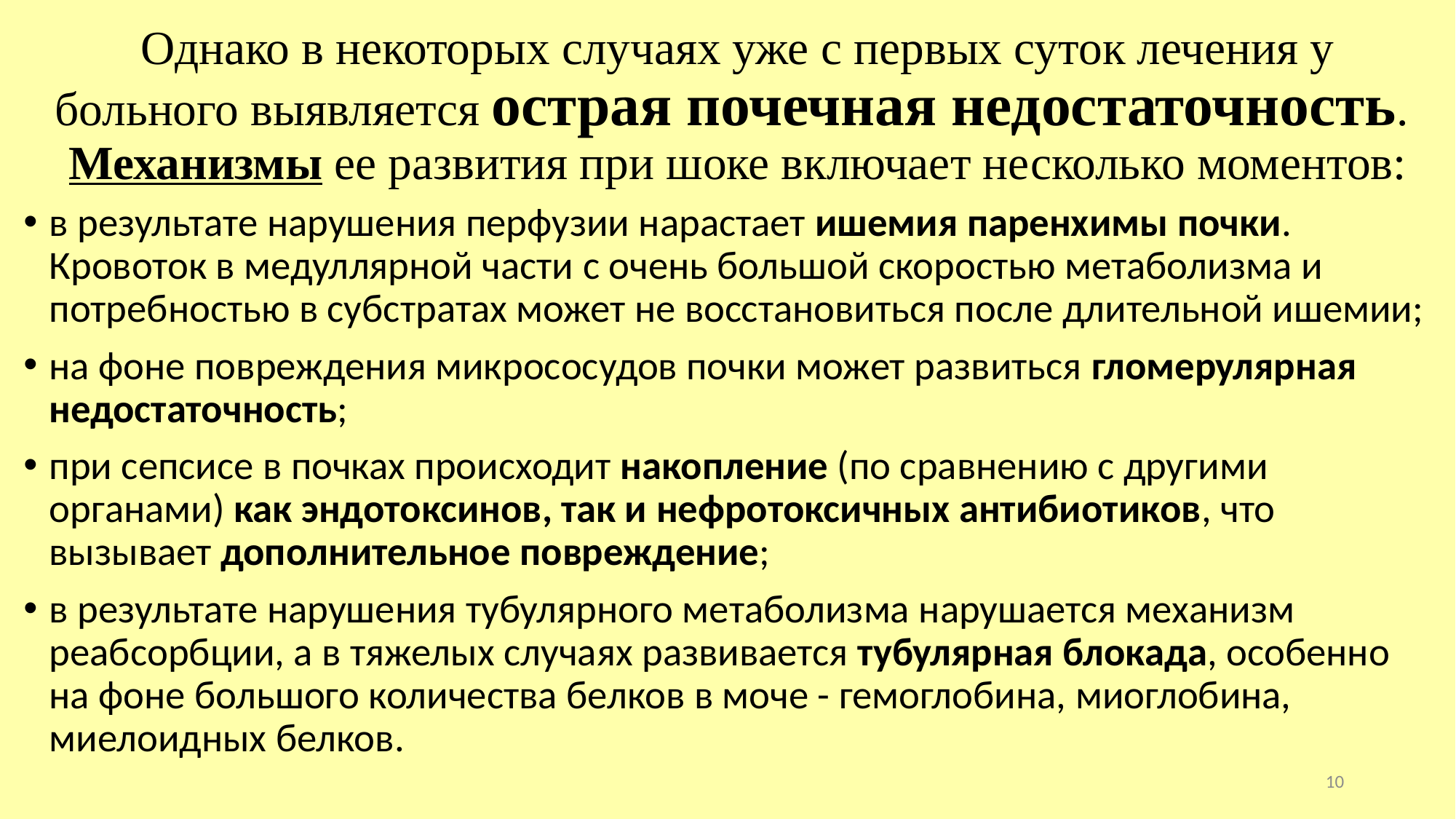

# Однако в некоторых случаях уже с первых суток лечения у больного выявляется острая почечная недостаточность. Механизмы ее развития при шоке включает несколько моментов:
в результате нарушения перфузии нарастает ишемия паренхимы почки. Кровоток в медуллярной части с очень большой скоростью метаболизма и потребностью в субстратах может не восстановиться после длительной ишемии;
на фоне повреждения микрососудов почки может развиться гломерулярная недостаточность;
при сепсисе в почках происходит накопление (по сравнению с другими органами) как эндотоксинов, так и нефротоксичных антибиотиков, что вызывает дополнительное повреждение;
в результате нарушения тубулярного метаболизма нарушается механизм реабсорбции, а в тяжелых случаях развивается тубулярная блокада, особенно на фоне большого количества белков в моче - гемоглобина, миоглобина, миелоидных белков.
10